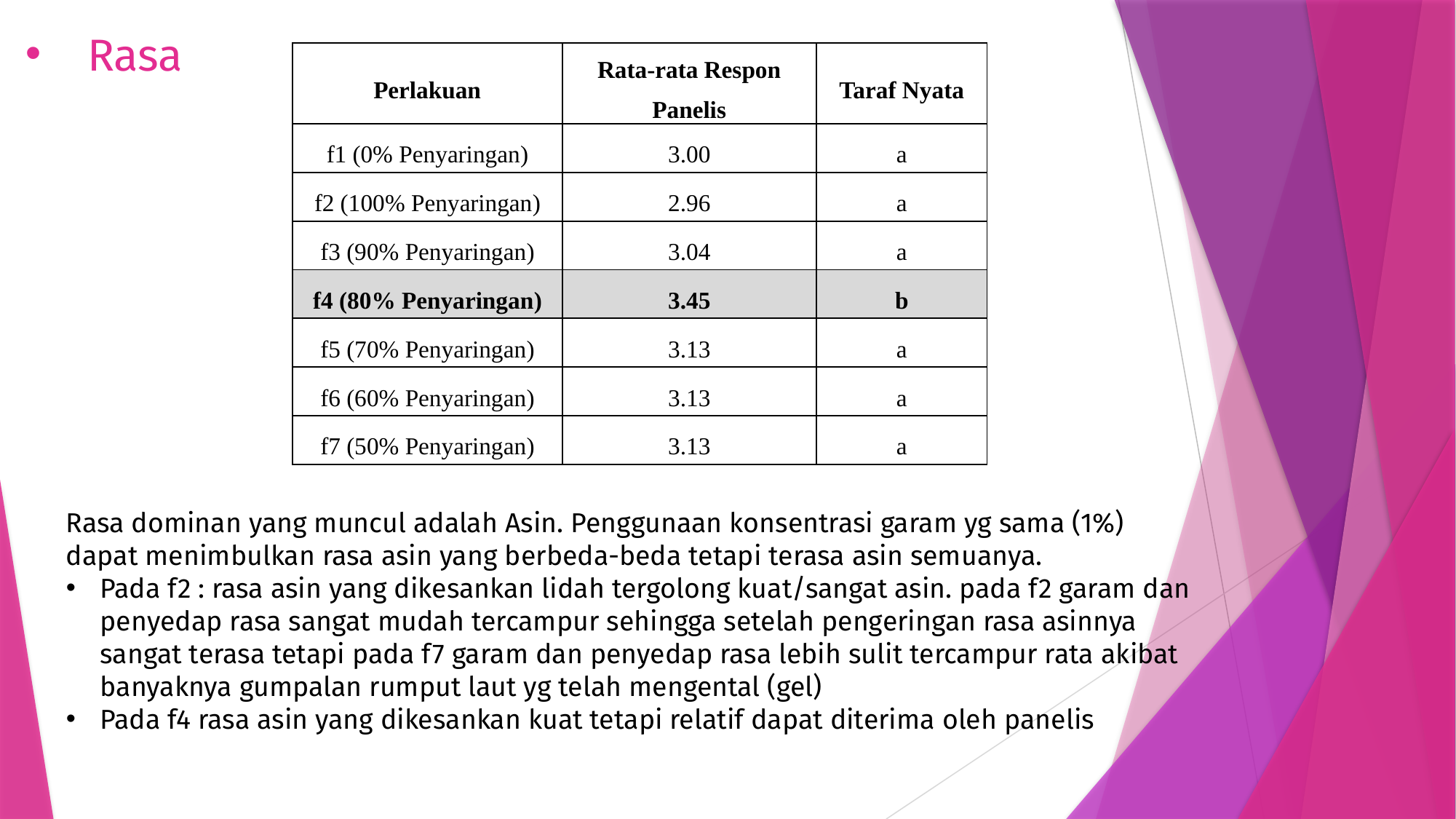

# Rasa
| Perlakuan | Rata-rata Respon Panelis | Taraf Nyata |
| --- | --- | --- |
| f1 (0% Penyaringan) | 3.00 | a |
| f2 (100% Penyaringan) | 2.96 | a |
| f3 (90% Penyaringan) | 3.04 | a |
| f4 (80% Penyaringan) | 3.45 | b |
| f5 (70% Penyaringan) | 3.13 | a |
| f6 (60% Penyaringan) | 3.13 | a |
| f7 (50% Penyaringan) | 3.13 | a |
Rasa dominan yang muncul adalah Asin. Penggunaan konsentrasi garam yg sama (1%) dapat menimbulkan rasa asin yang berbeda-beda tetapi terasa asin semuanya.
Pada f2 : rasa asin yang dikesankan lidah tergolong kuat/sangat asin. pada f2 garam dan penyedap rasa sangat mudah tercampur sehingga setelah pengeringan rasa asinnya sangat terasa tetapi pada f7 garam dan penyedap rasa lebih sulit tercampur rata akibat banyaknya gumpalan rumput laut yg telah mengental (gel)
Pada f4 rasa asin yang dikesankan kuat tetapi relatif dapat diterima oleh panelis